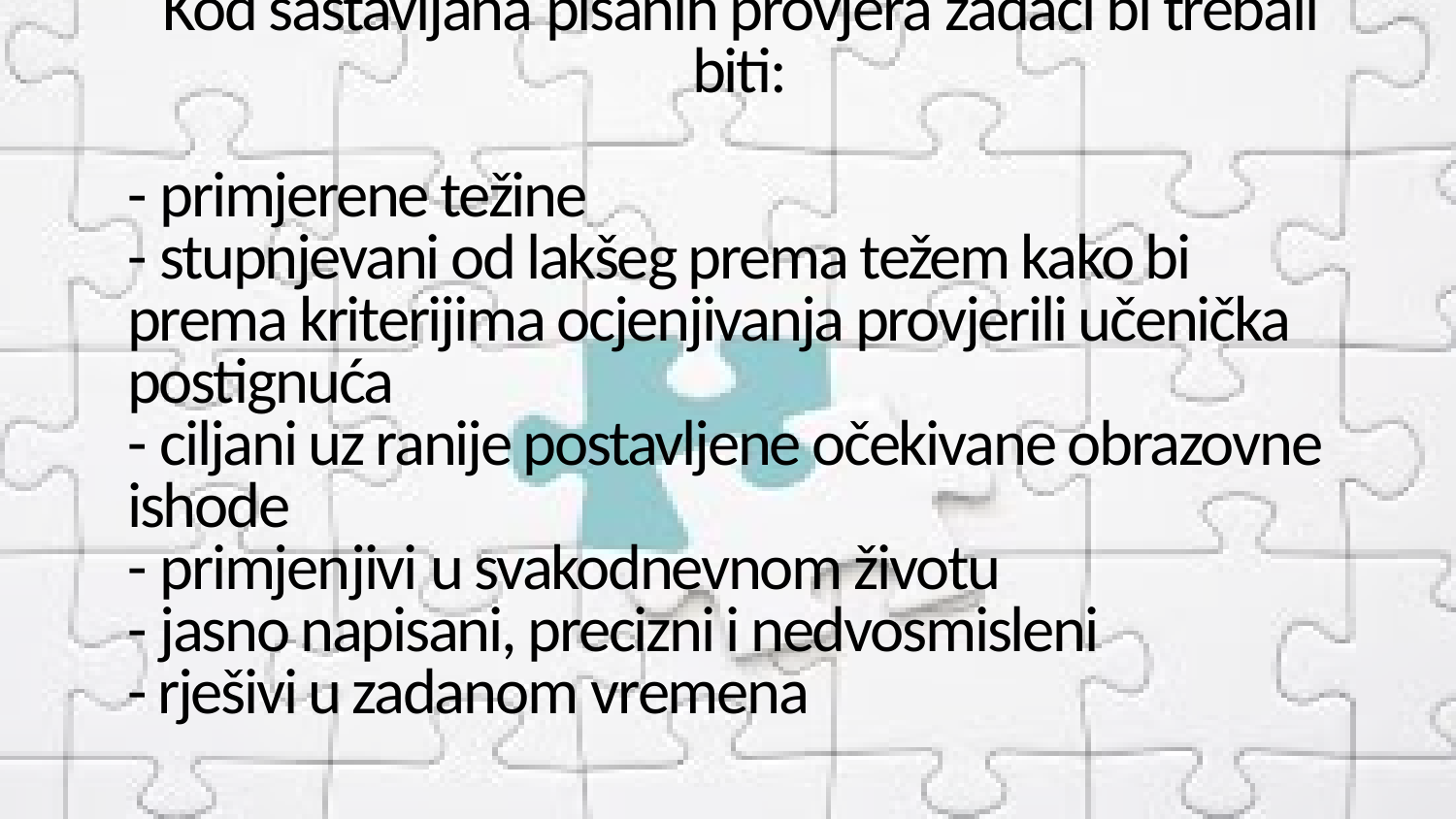

Kod sastavljana pisanih provjera zadaci bi trebali biti:

- primjerene težine
- stupnjevani od lakšeg prema težem kako bi prema kriterijima ocjenjivanja provjerili učenička postignuća
- ciljani uz ranije postavljene očekivane obrazovne ishode
- primjenjivi u svakodnevnom životu
- jasno napisani, precizni i nedvosmisleni
- rješivi u zadanom vremena